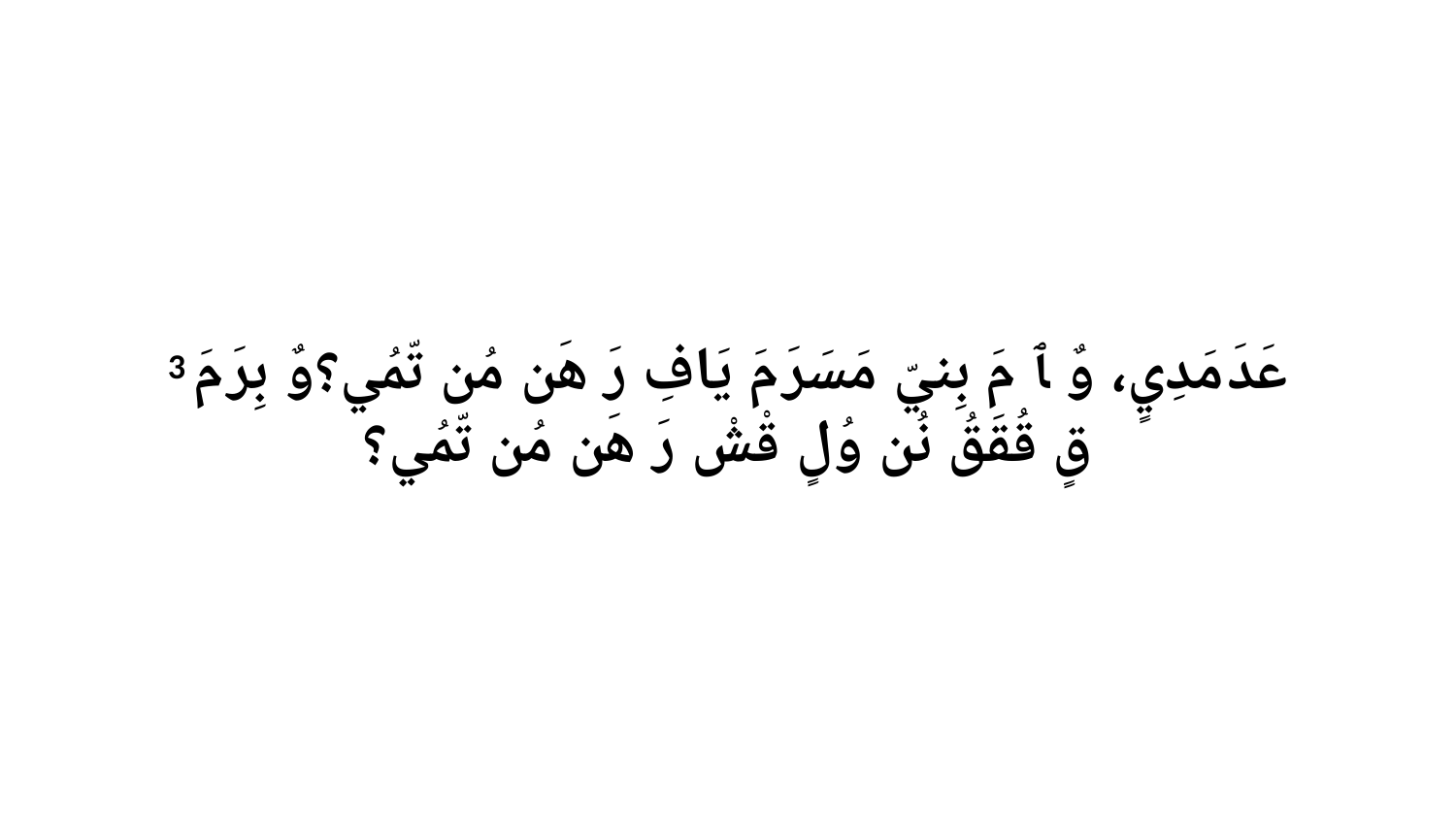

3 عَدَ مَدِيٍ، وٌ ﭑ مَ بِنيّ مَسَرَ مَ يَافِ رَ هَن مُن تّمُي؟وٌ بِرَ مَ قٍ قُقَقُ نُن وُلٍ قْشْ رَ هَن مُن تّمُي؟